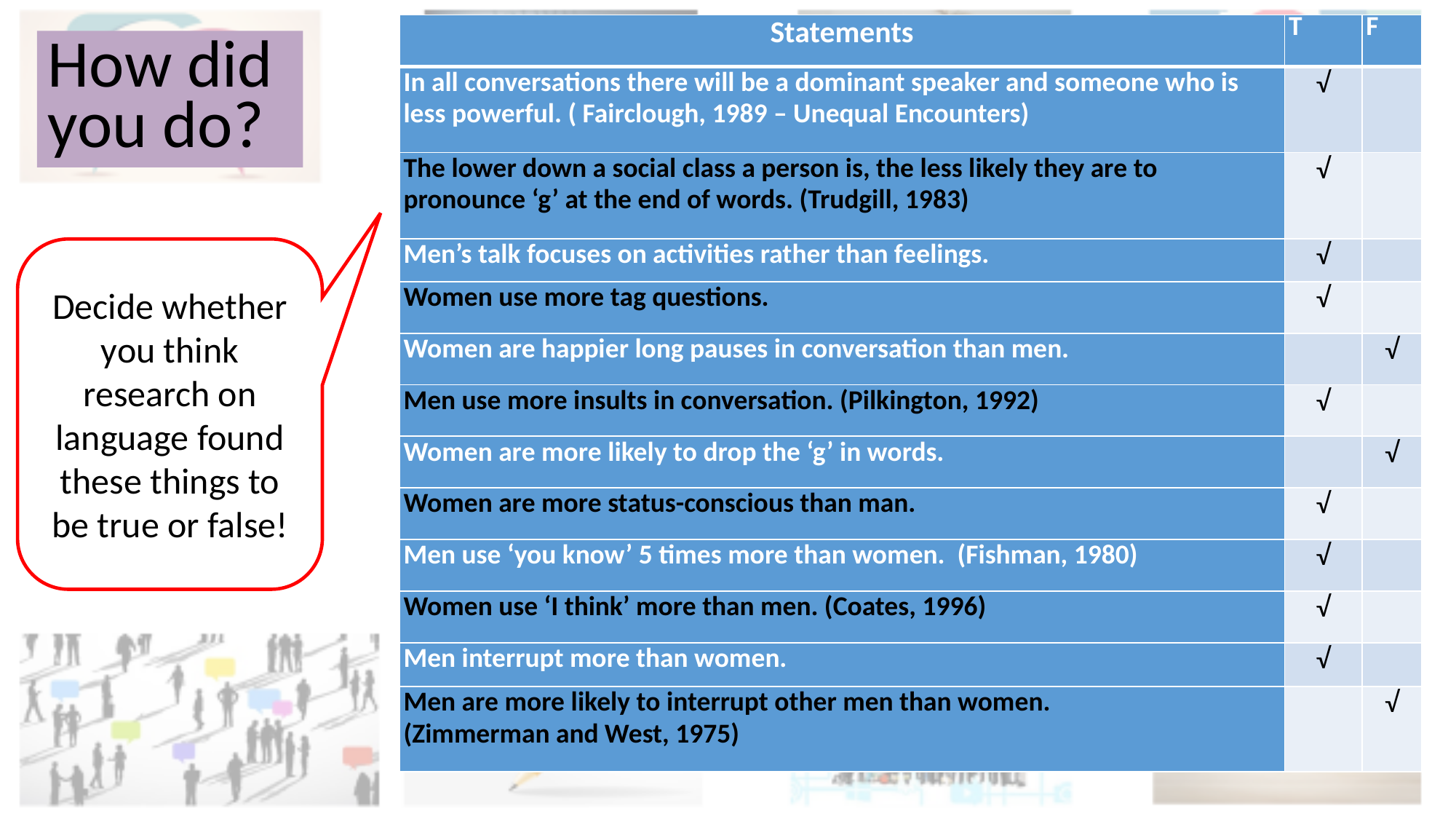

| Statements | T | F |
| --- | --- | --- |
| In all conversations there will be a dominant speaker and someone who is less powerful. ( Fairclough, 1989 – Unequal Encounters) |  |  |
| The lower down a social class a person is, the less likely they are to pronounce ‘g’ at the end of words. (Trudgill, 1983) |  |  |
| Men’s talk focuses on activities rather than feelings. |  |  |
| Women use more tag questions. |  |  |
| Women are happier long pauses in conversation than men. |  |  |
| Men use more insults in conversation. (Pilkington, 1992) |  |  |
| Women are more likely to drop the ‘g’ in words. |  |  |
| Women are more status-conscious than man. |  |  |
| Men use ‘you know’ 5 times more than women. (Fishman, 1980) |  |  |
| Women use ‘I think’ more than men. (Coates, 1996) |  |  |
| Men interrupt more than women. |  |  |
| Men are more likely to interrupt other men than women. (Zimmerman and West, 1975) |  |  |
| Statements | T | F |
| --- | --- | --- |
| In all conversations there will be a dominant speaker and someone who is less powerful. ( Fairclough, 1989 – Unequal Encounters) | √ |  |
| The lower down a social class a person is, the less likely they are to pronounce ‘g’ at the end of words. (Trudgill, 1983) | √ |  |
| Men’s talk focuses on activities rather than feelings. | √ |  |
| Women use more tag questions. | √ |  |
| Women are happier long pauses in conversation than men. |  | √ |
| Men use more insults in conversation. (Pilkington, 1992) | √ |  |
| Women are more likely to drop the ‘g’ in words. |  | √ |
| Women are more status-conscious than man. | √ |  |
| Men use ‘you know’ 5 times more than women. (Fishman, 1980) | √ |  |
| Women use ‘I think’ more than men. (Coates, 1996) | √ |  |
| Men interrupt more than women. | √ |  |
| Men are more likely to interrupt other men than women. (Zimmerman and West, 1975) |  | √ |
# How did you do?
Decide whether you think research on language found these things to be true or false!